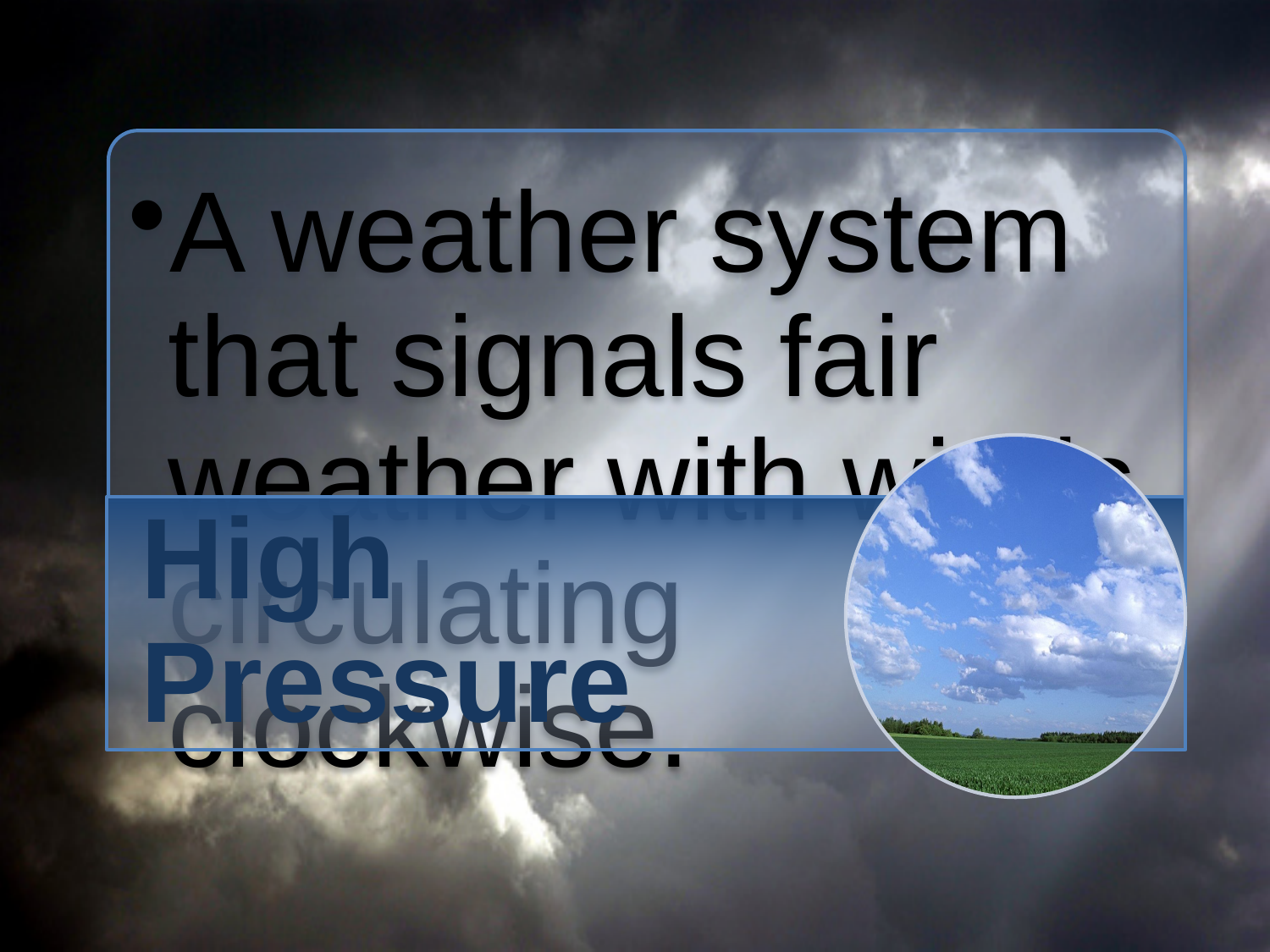

A weather system that signals fair weather with winds circulating clockwise.
High Pressure